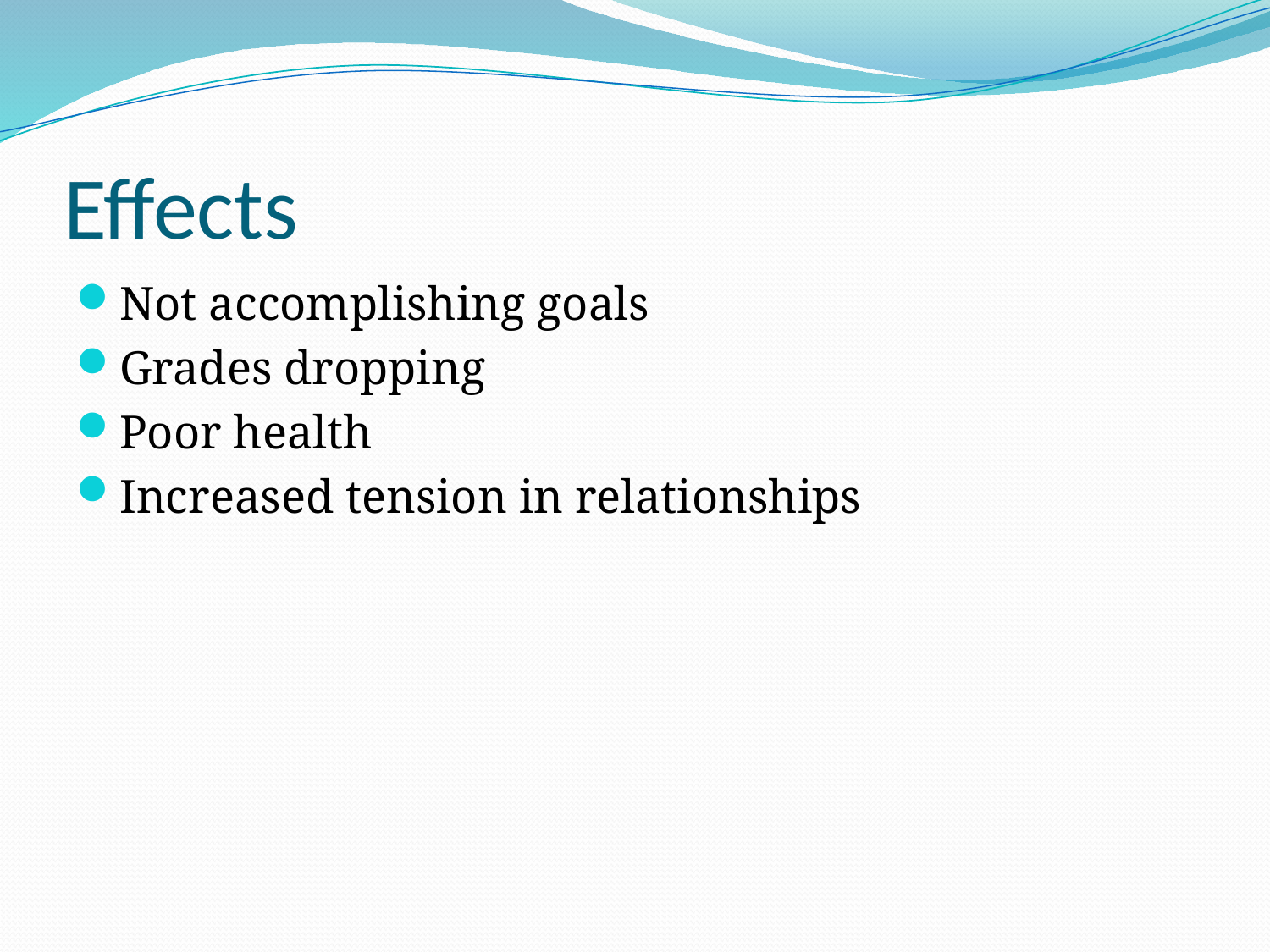

# Effects
Not accomplishing goals
Grades dropping
Poor health
Increased tension in relationships